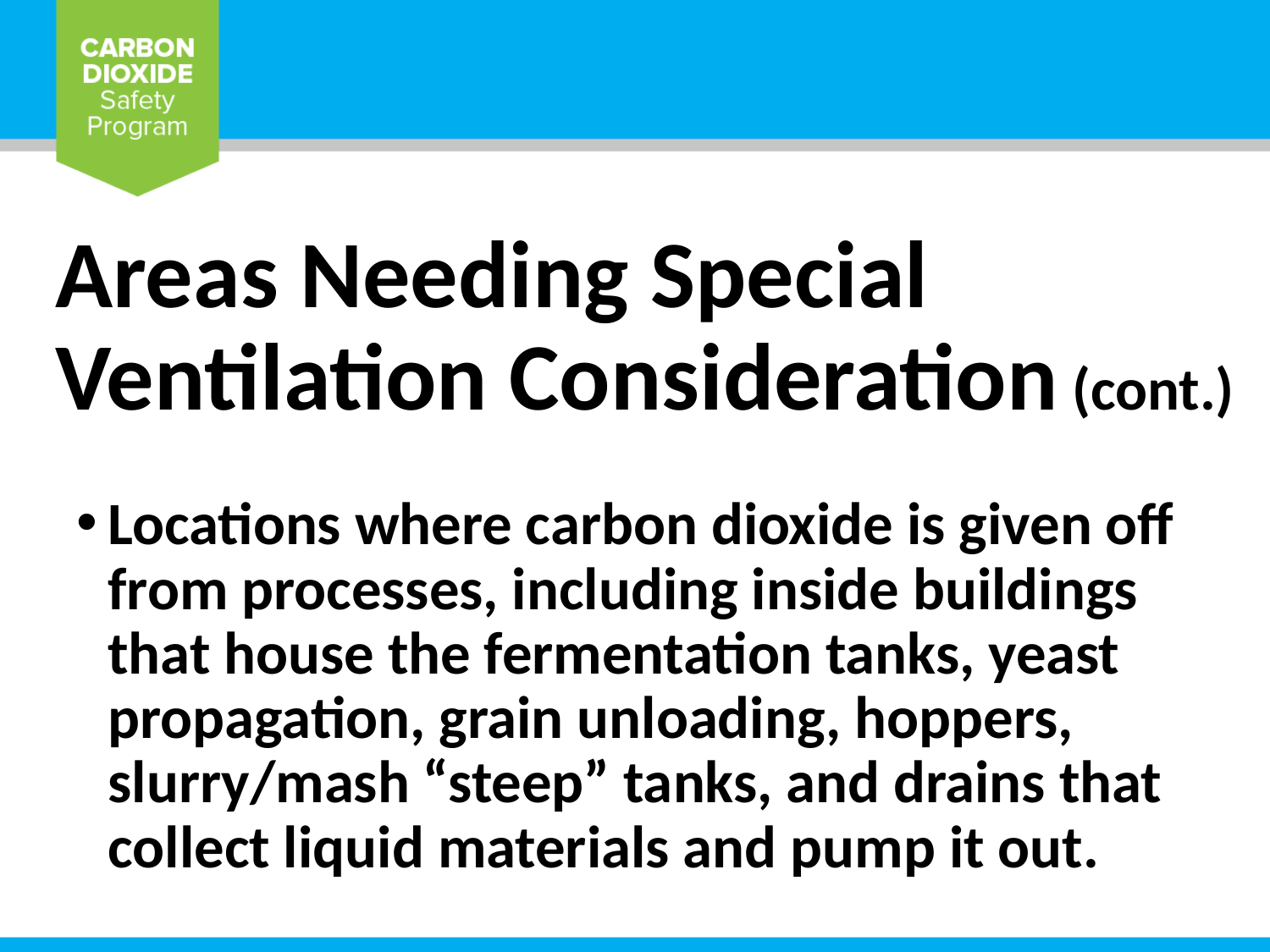

# Areas Needing Special Ventilation Consideration (cont.)
Locations where carbon dioxide is given off from processes, including inside buildings that house the fermentation tanks, yeast propagation, grain unloading, hoppers, slurry/mash “steep” tanks, and drains that collect liquid materials and pump it out.